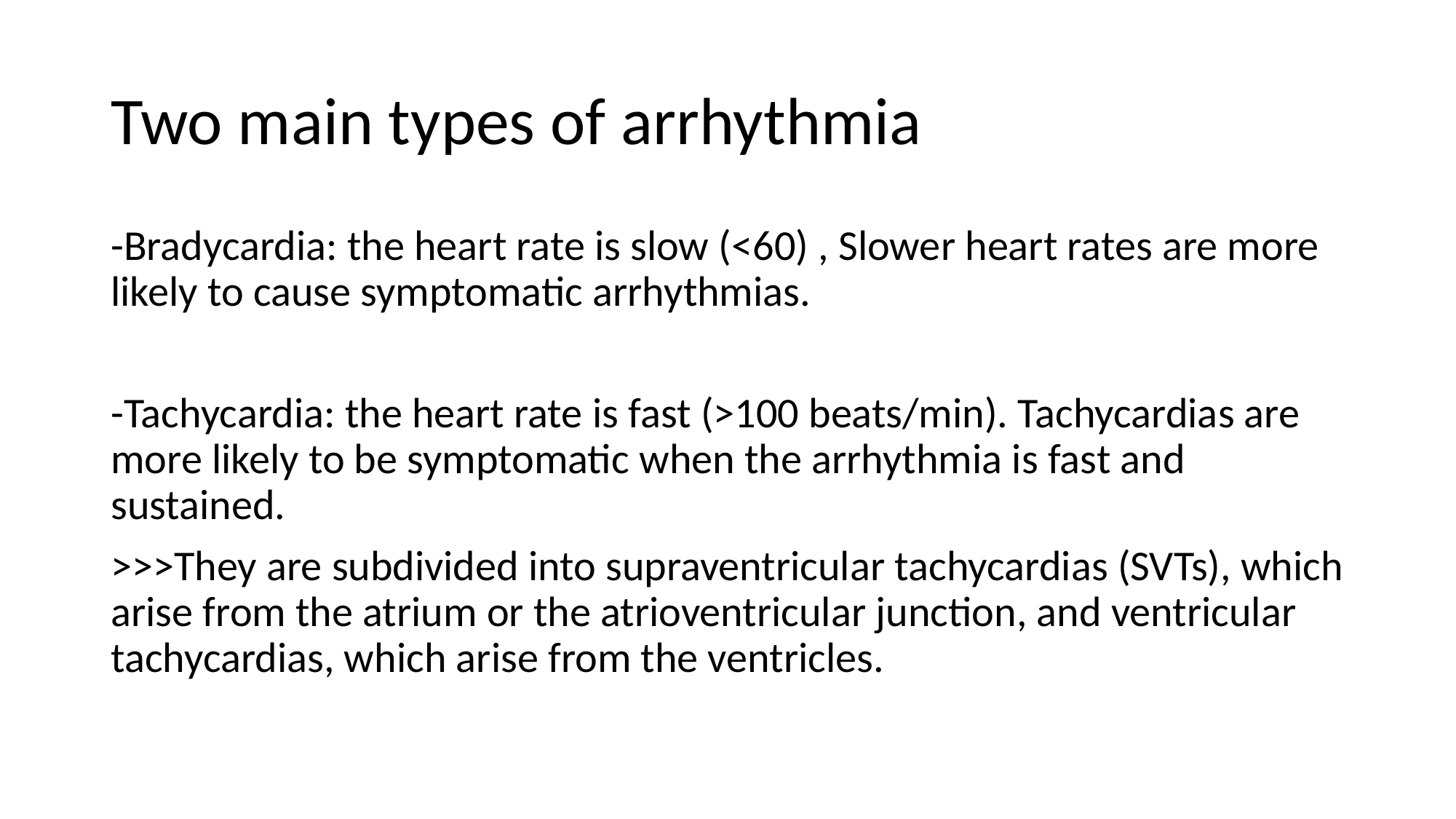

# Two main types of arrhythmia
-Bradycardia: the heart rate is slow (<60) , Slower heart rates are more likely to cause symptomatic arrhythmias.

-Tachycardia: the heart rate is fast (>100 beats/min). Tachycardias are more likely to be symptomatic when the arrhythmia is fast and sustained.
>>>They are subdivided into supraventricular tachycardias (SVTs), which arise from the atrium or the atrioventricular junction, and ventricular tachycardias, which arise from the ventricles.